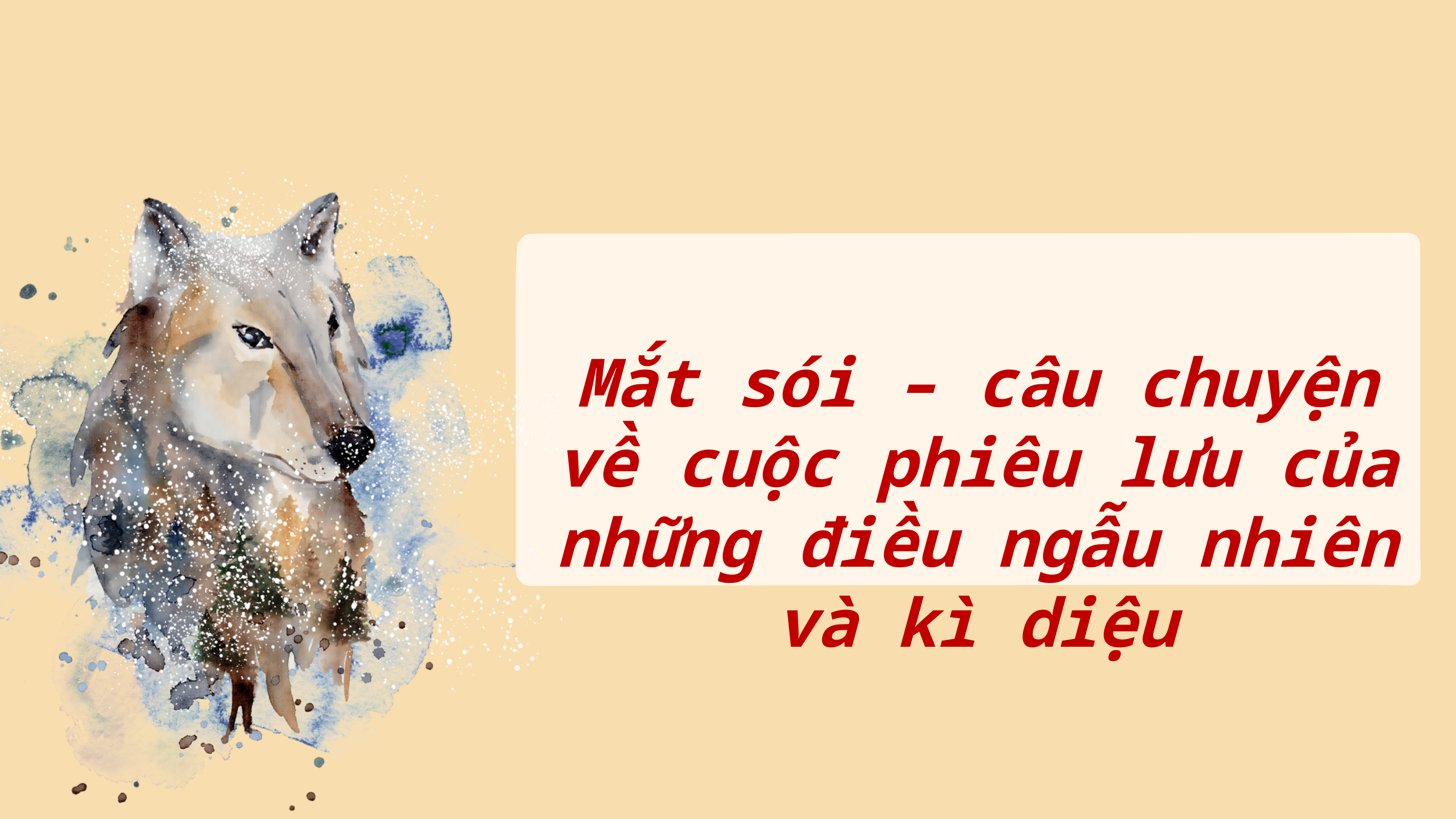

Mắt sói – câu chuyện về cuộc phiêu lưu của những điều ngẫu nhiên và kì diệu